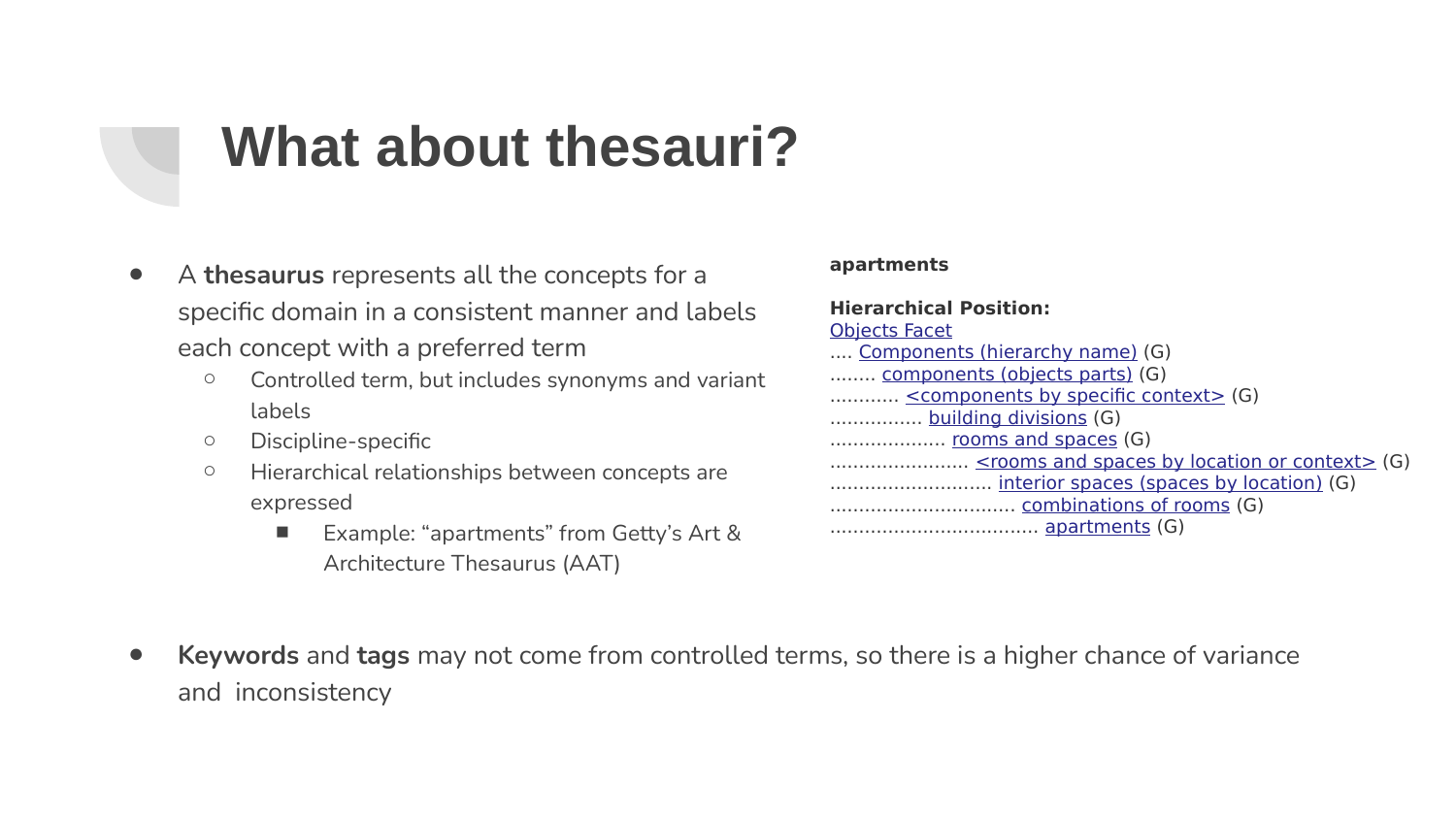

# What about thesauri?
A thesaurus represents all the concepts for a specific domain in a consistent manner and labels each concept with a preferred term
Controlled term, but includes synonyms and variant labels
Discipline-specific
Hierarchical relationships between concepts are expressed
Example: “apartments” from Getty’s Art & Architecture Thesaurus (AAT)
apartments

Hierarchical Position:
Objects Facet
.... Components (hierarchy name) (G)
........ components (objects parts) (G)
............ <components by specific context> (G)
................ building divisions (G)
.................... rooms and spaces (G)
........................ <rooms and spaces by location or context> (G)
............................ interior spaces (spaces by location) (G)
................................ combinations of rooms (G)
.................................... apartments (G)
Keywords and tags may not come from controlled terms, so there is a higher chance of variance and  inconsistency